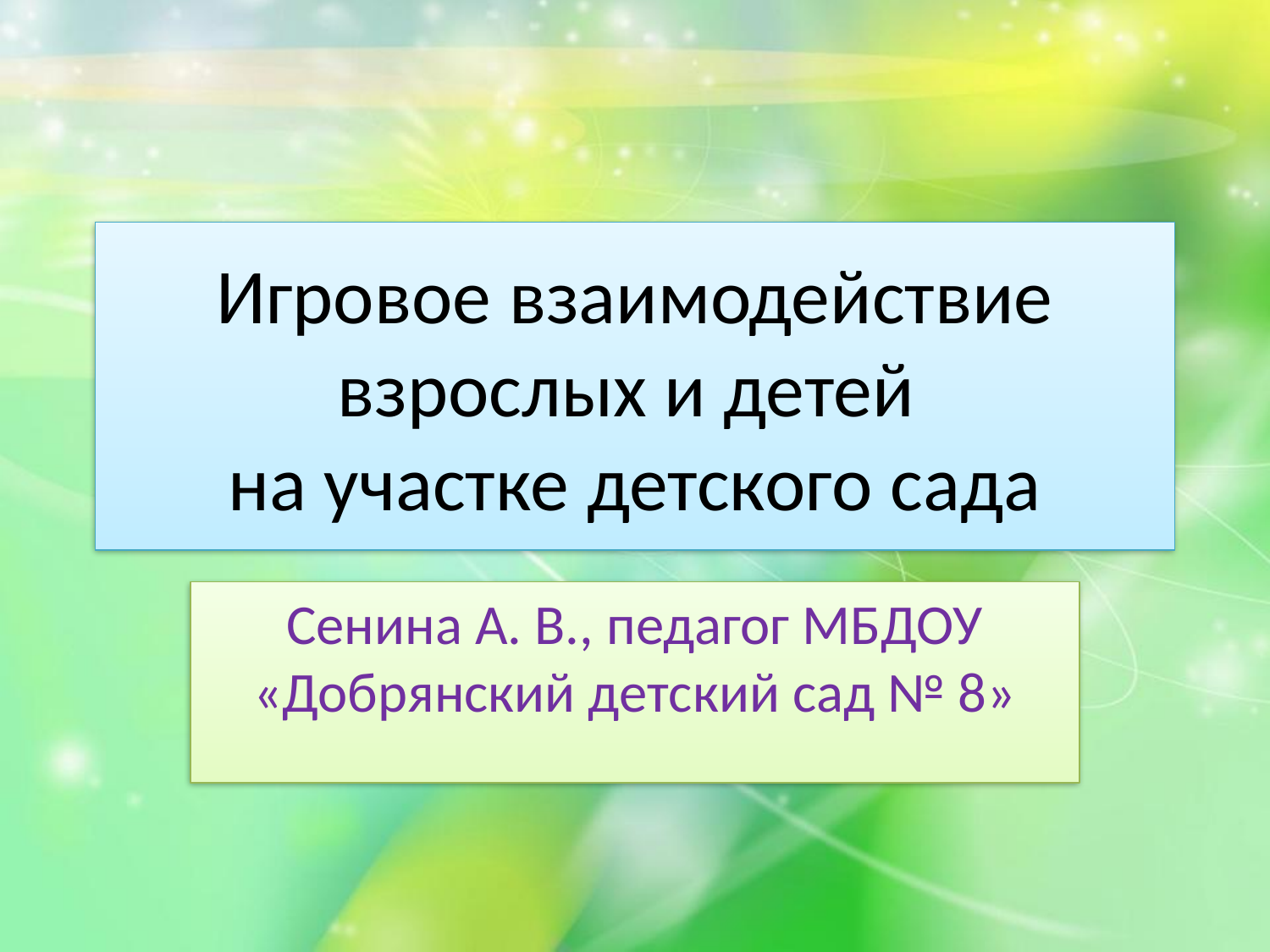

# Игровое взаимодействие взрослых и детей на участке детского сада
Сенина А. В., педагог МБДОУ «Добрянский детский сад № 8»